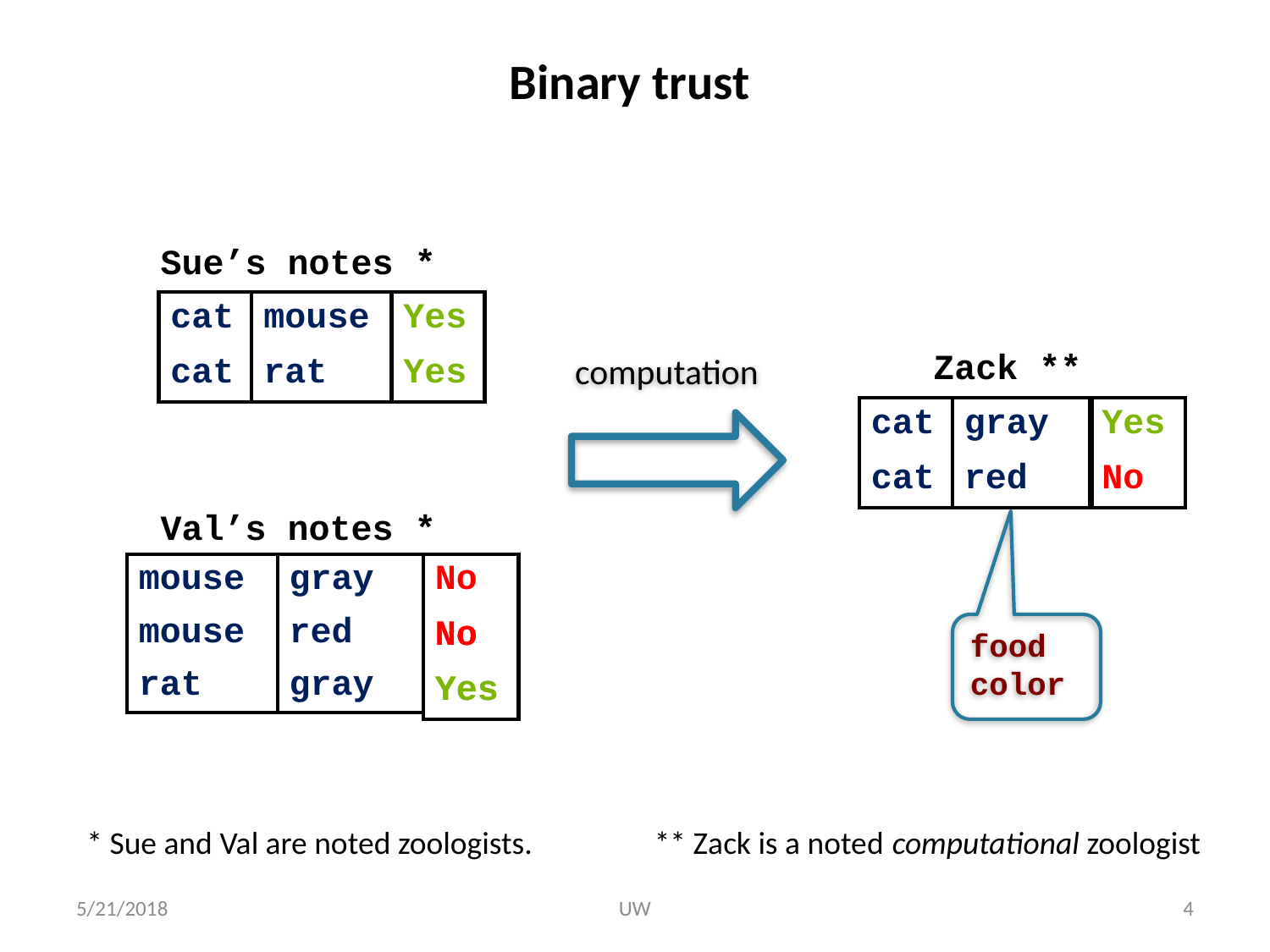

# Binary trust
Sue’s notes *
| cat | mouse |
| --- | --- |
| cat | rat |
| Yes |
| --- |
| Yes |
computation
 Zack **
| cat | gray |
| --- | --- |
| cat | red |
| Yes |
| --- |
| No |

    Val’s notes *
| mouse | gray |
| --- | --- |
| mouse | red |
| rat | gray |
| Yes |
| --- |
| No |
| Yes |
| No |
| --- |
| No |
| Yes |
food color
* Sue and Val are noted zoologists.                 ** Zack is a noted computational zoologist
5/21/2018
UW
4